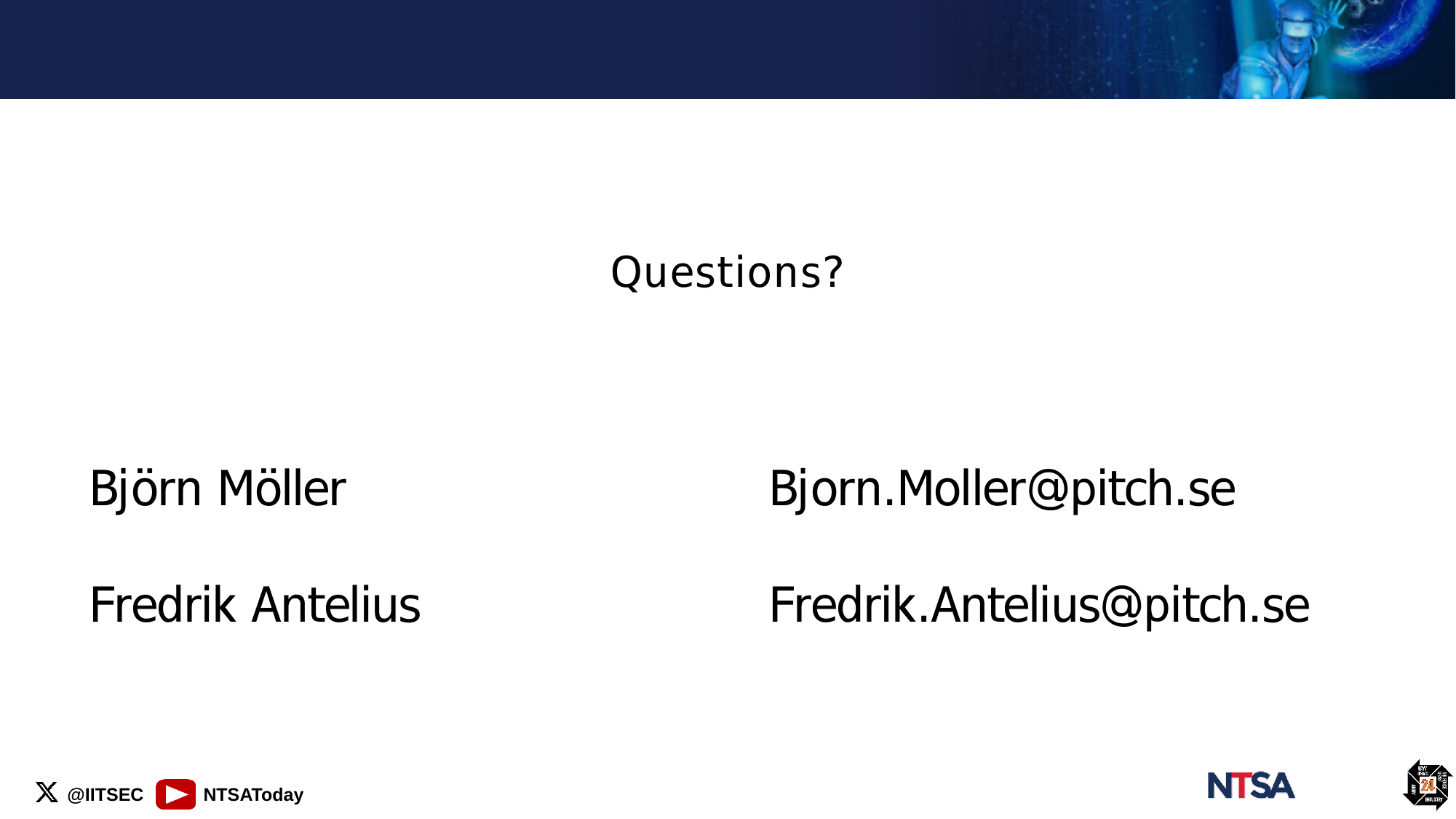

# Questions?

Björn Möller

Fredrik Antelius
Bjorn.Moller@pitch.se

Fredrik.Antelius@pitch.se